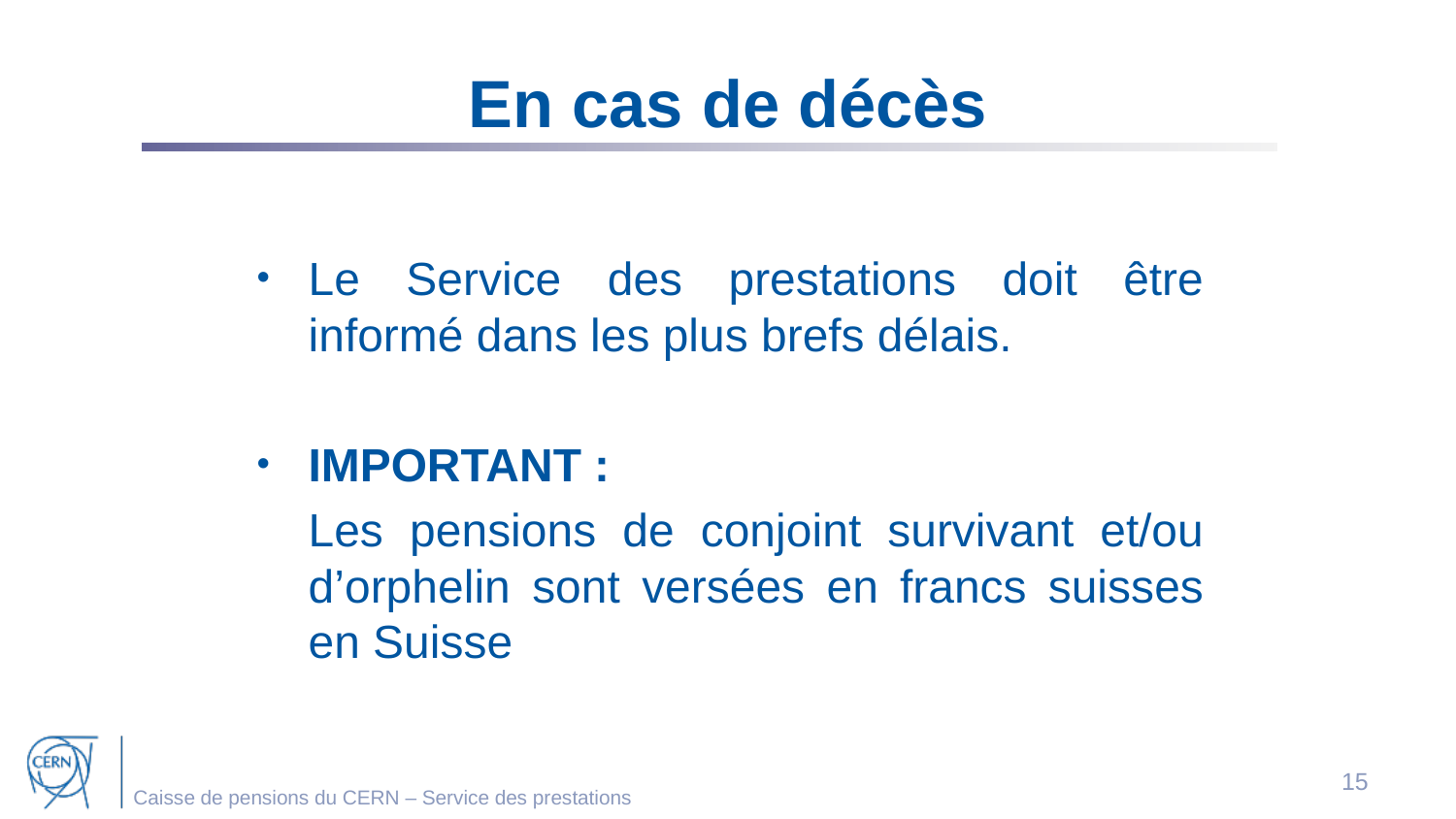

# En cas de décès

Le Service des prestations doit être informé dans les plus brefs délais.

IMPORTANT :
	Les pensions de conjoint survivant et/ou d’orphelin sont versées en francs suisses en Suisse

15
Caisse de pensions du CERN – Service des prestations